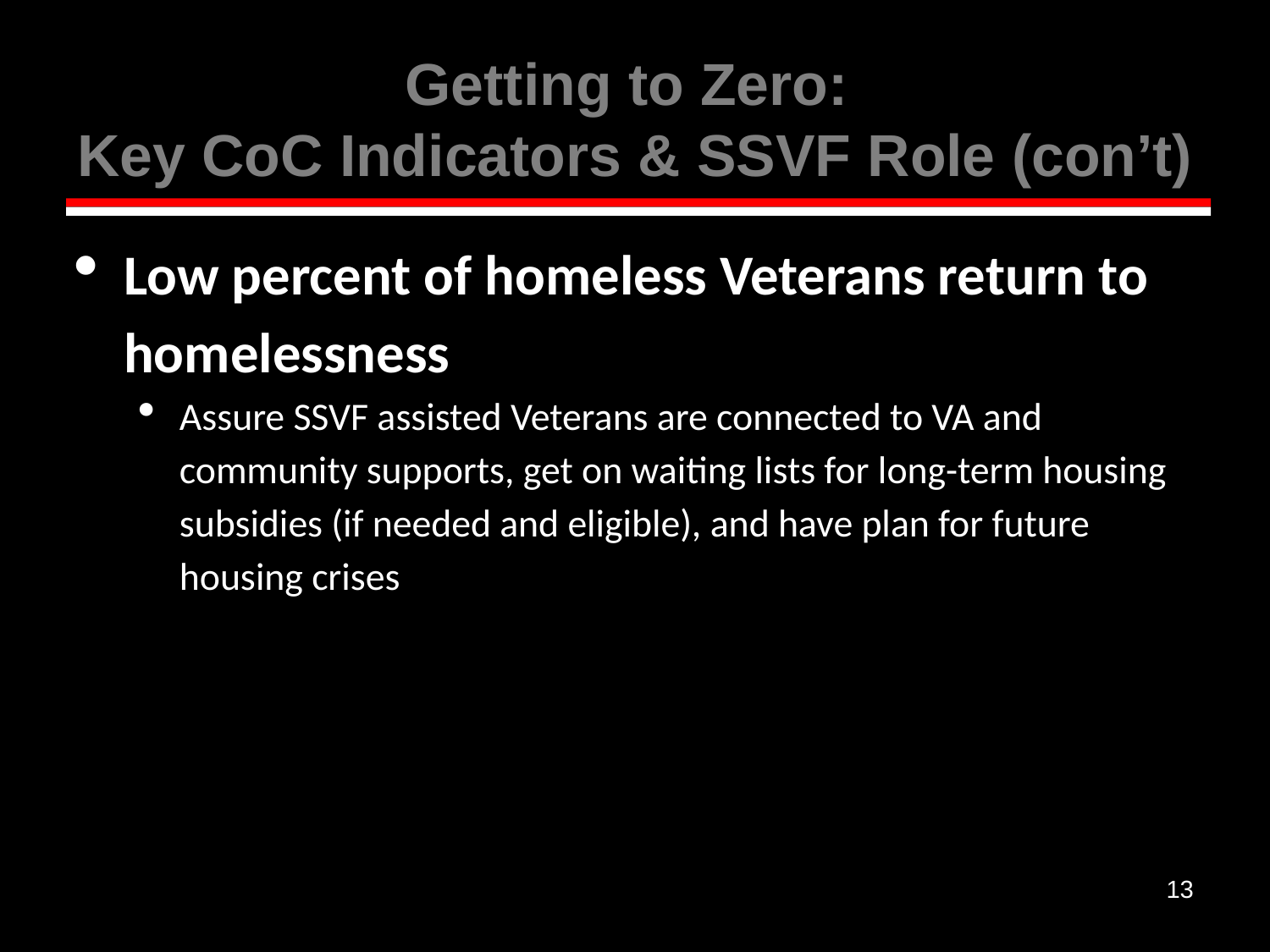

# Getting to Zero: Key CoC Indicators & SSVF Role (con’t)
Low percent of homeless Veterans return to homelessness
Assure SSVF assisted Veterans are connected to VA and community supports, get on waiting lists for long-term housing subsidies (if needed and eligible), and have plan for future housing crises

13